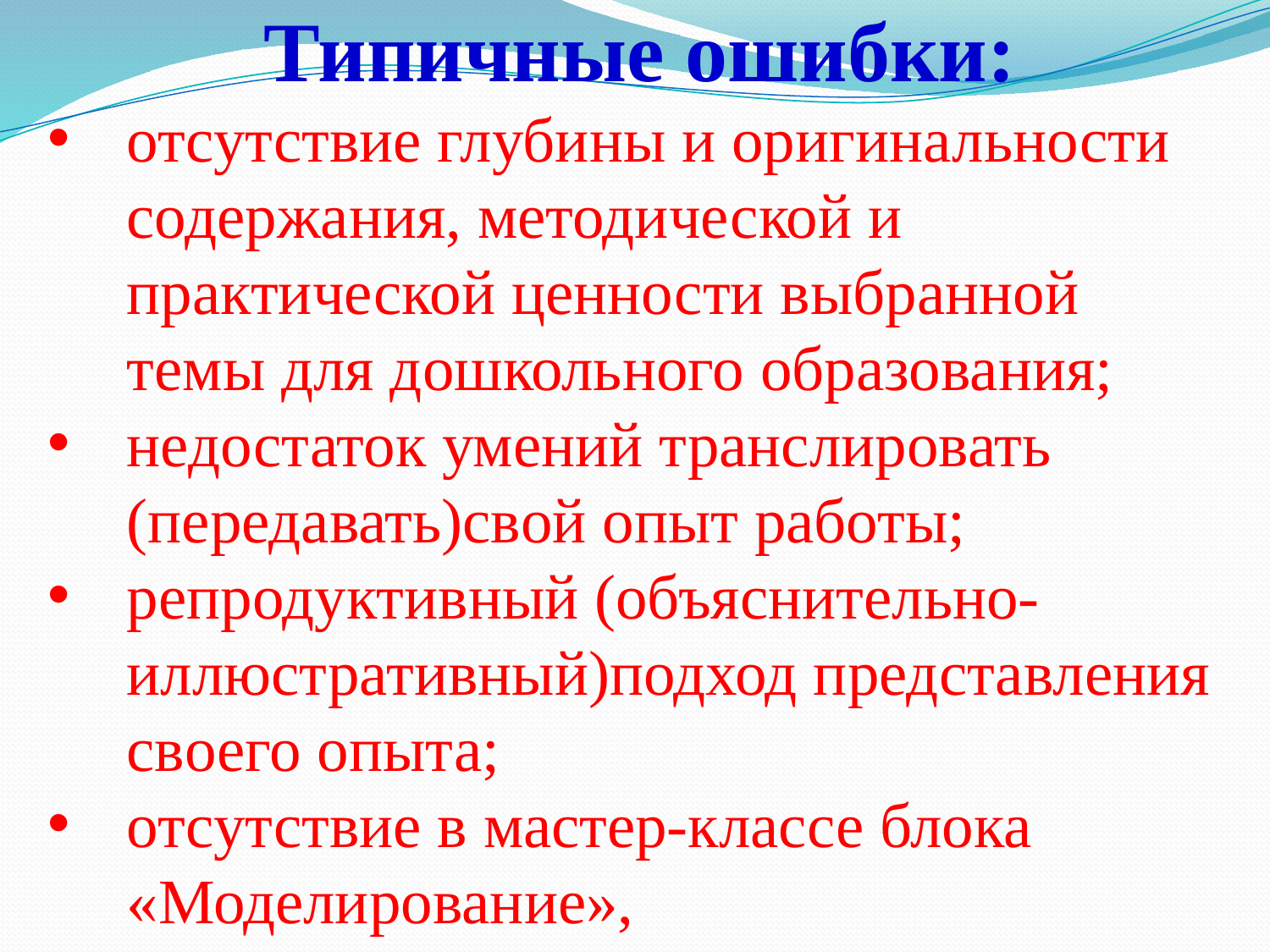

Типичные ошибки:
отсутствие глубины и оригинальности содержания, методической и практической ценности выбранной темы для дошкольного образования;
недостаток умений транслировать (передавать)свой опыт работы;
репродуктивный (объяснительно-иллюстративный)подход представления своего опыта;
отсутствие в мастер-классе блока «Моделирование»,